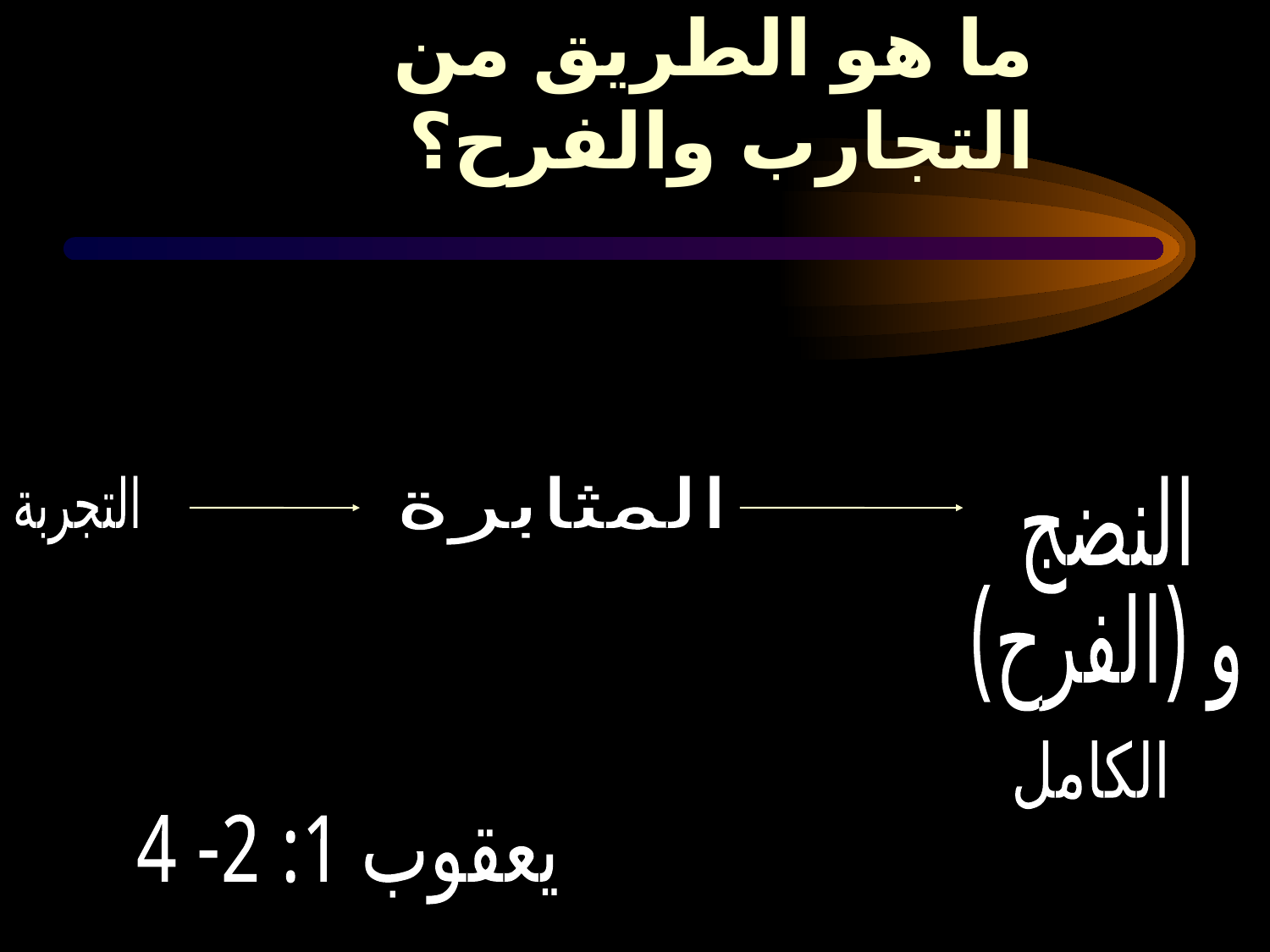

# ما هو الطريق من التجارب والفرح؟

أختبار الإيمان
عند الانتهاء
التجربة
المثابرة
النضج
و (الفرح)

المعاناة
الكامل
يعقوب 1: 2- 4